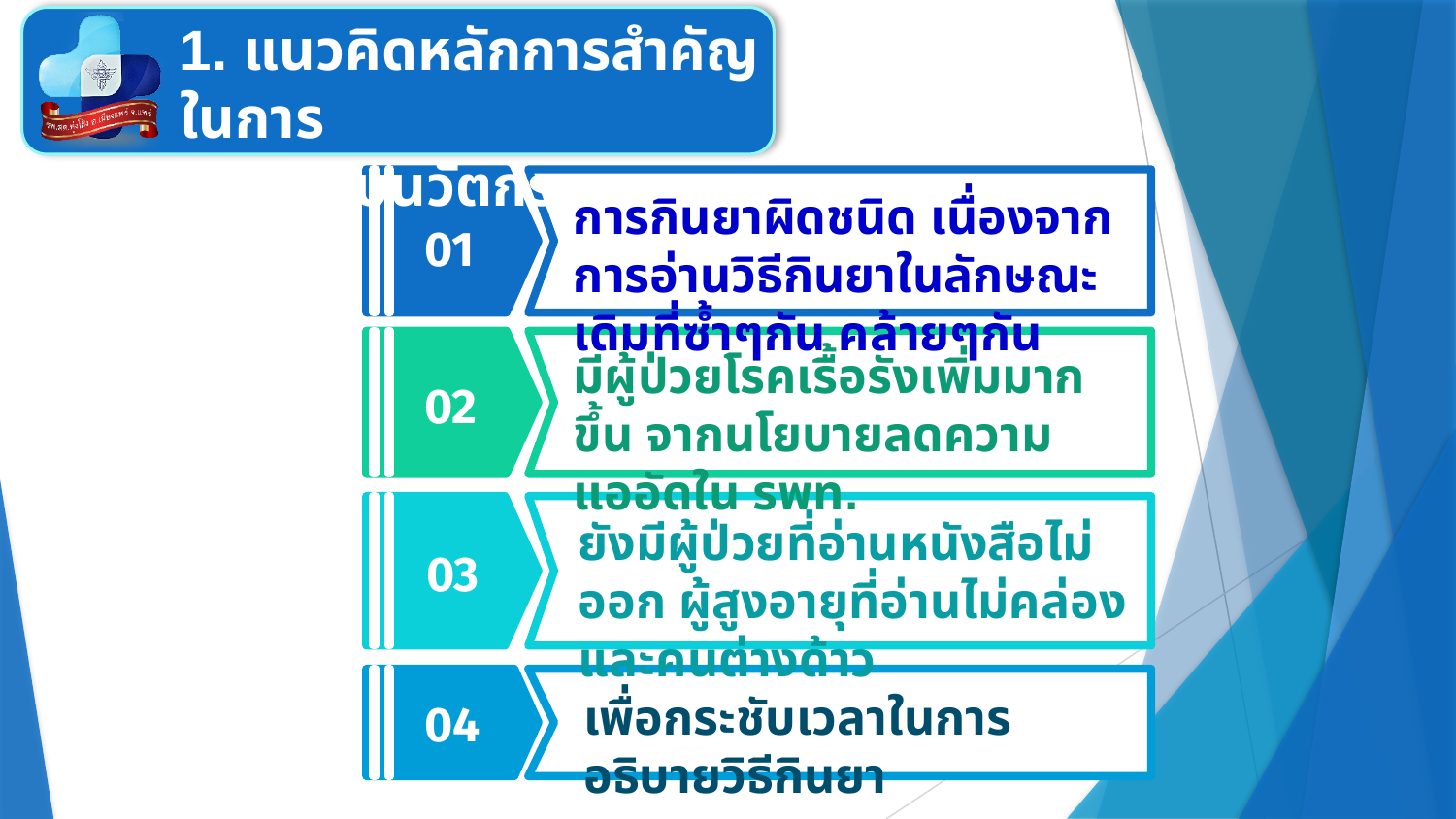

1. แนวคิดหลักการสำคัญในการ
ออกแบบนวัตกรรม

การกินยาผิดชนิด เนื่องจากการอ่านวิธีกินยาในลักษณะเดิมที่ซ้ำๆกัน คล้ายๆกัน
01

มีผู้ป่วยโรคเรื้อรังเพิ่มมากขึ้น จากนโยบายลดความแออัดใน รพท.
02

ยังมีผู้ป่วยที่อ่านหนังสือไม่ออก ผู้สูงอายุที่อ่านไม่คล่อง และคนต่างด้าว
03

เพื่อกระชับเวลาในการอธิบายวิธีกินยา
04